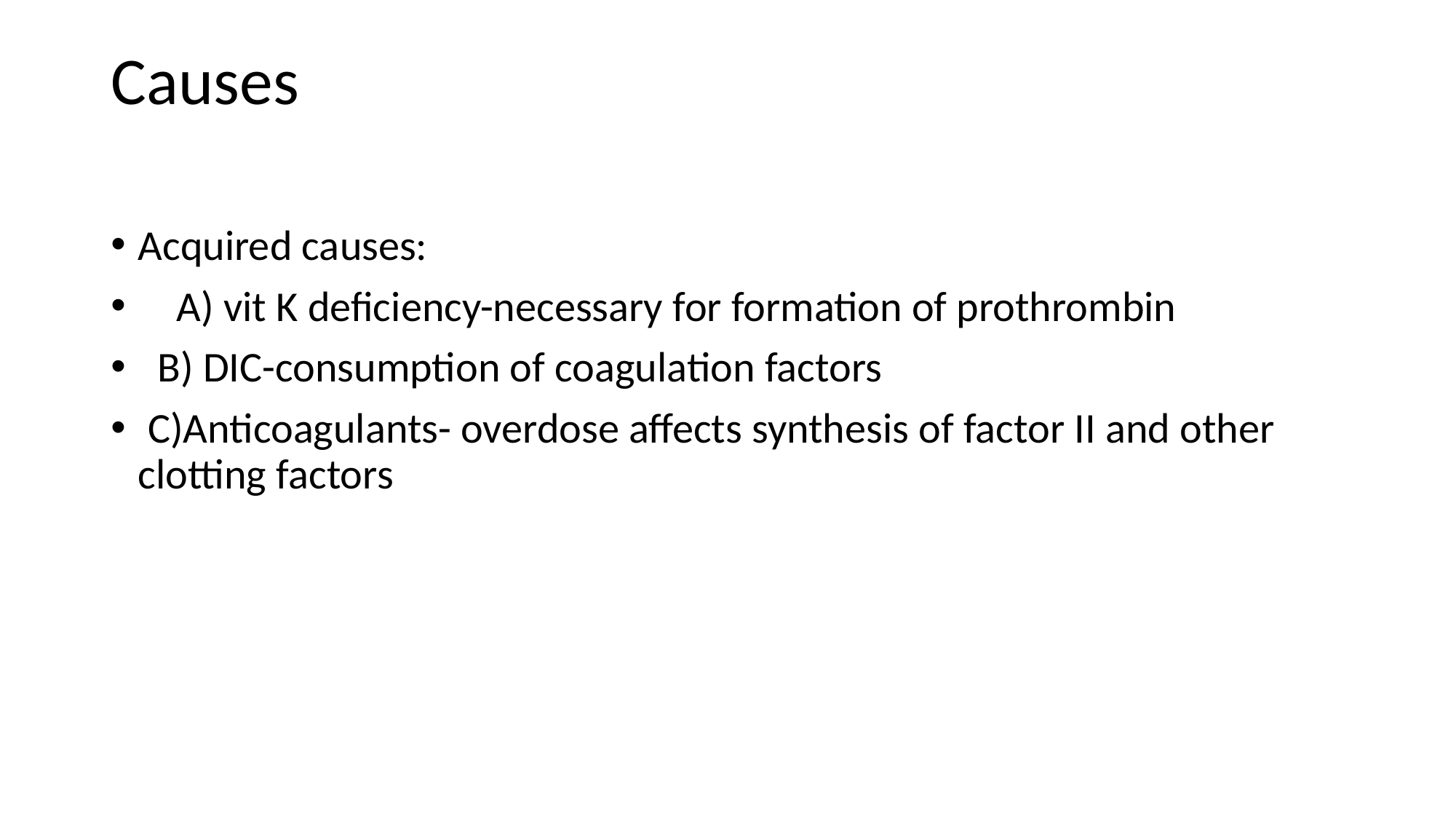

# Causes
Acquired causes:
    A) vit K deficiency-necessary for formation of prothrombin
  B) DIC-consumption of coagulation factors
 C)Anticoagulants- overdose affects synthesis of factor II and other clotting factors